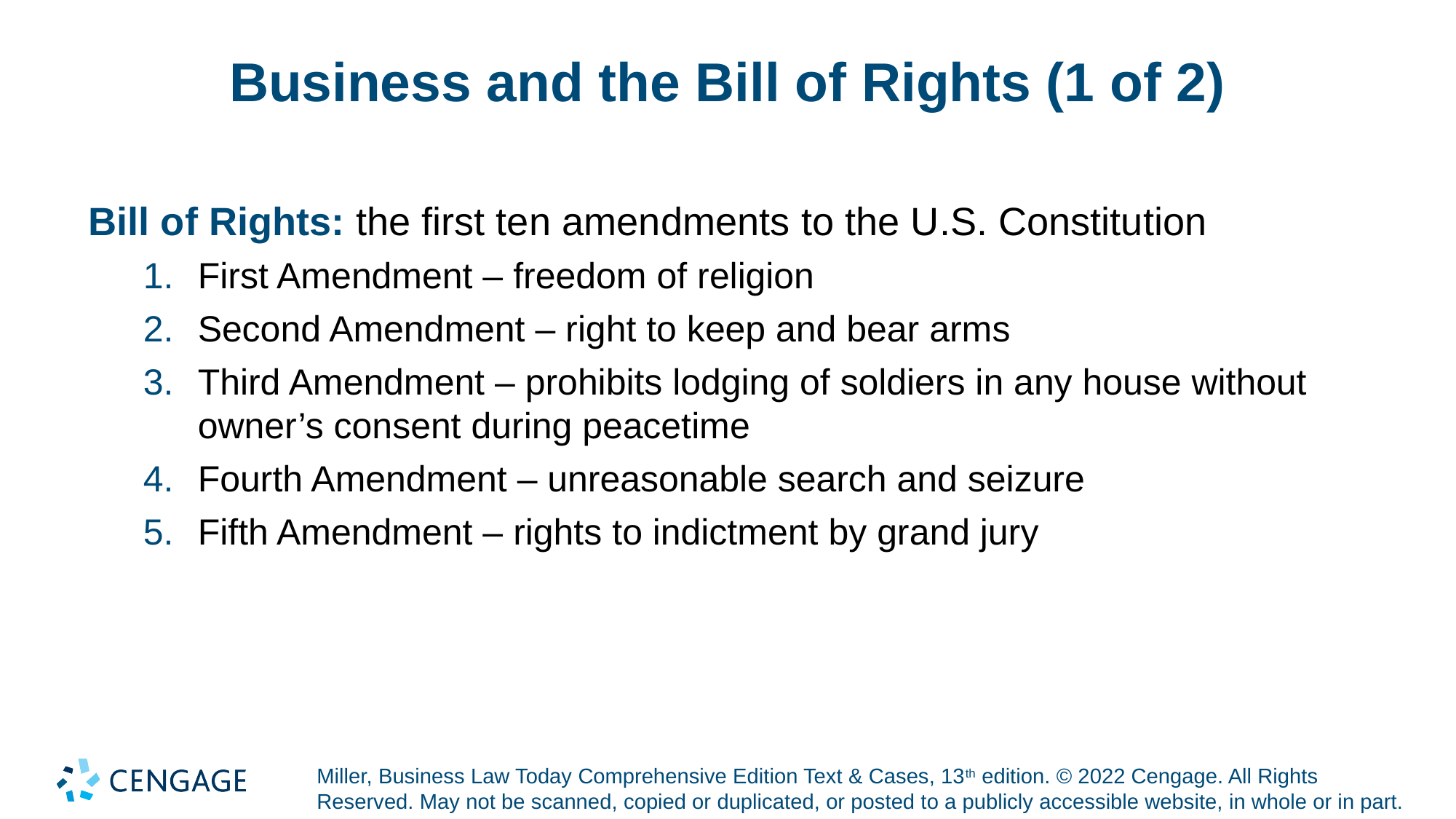

# Business and the Bill of Rights (1 of 2)
Bill of Rights: the first ten amendments to the U.S. Constitution
First Amendment – freedom of religion
Second Amendment – right to keep and bear arms
Third Amendment – prohibits lodging of soldiers in any house without owner’s consent during peacetime
Fourth Amendment – unreasonable search and seizure
Fifth Amendment – rights to indictment by grand jury